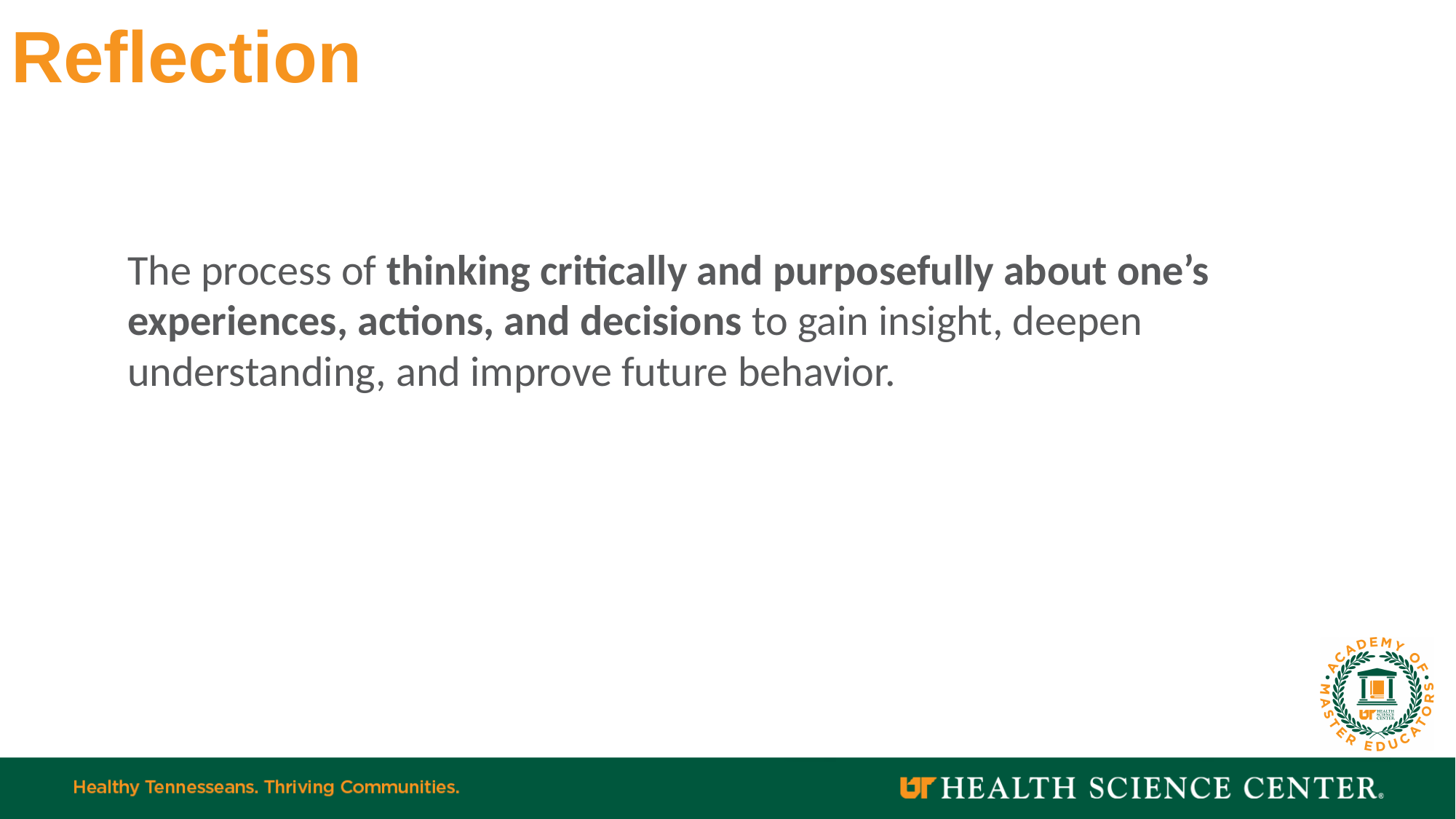

Reflection

vs
The process of thinking critically and purposefully about one’s experiences, actions, and decisions to gain insight, deepen understanding, and improve future behavior.